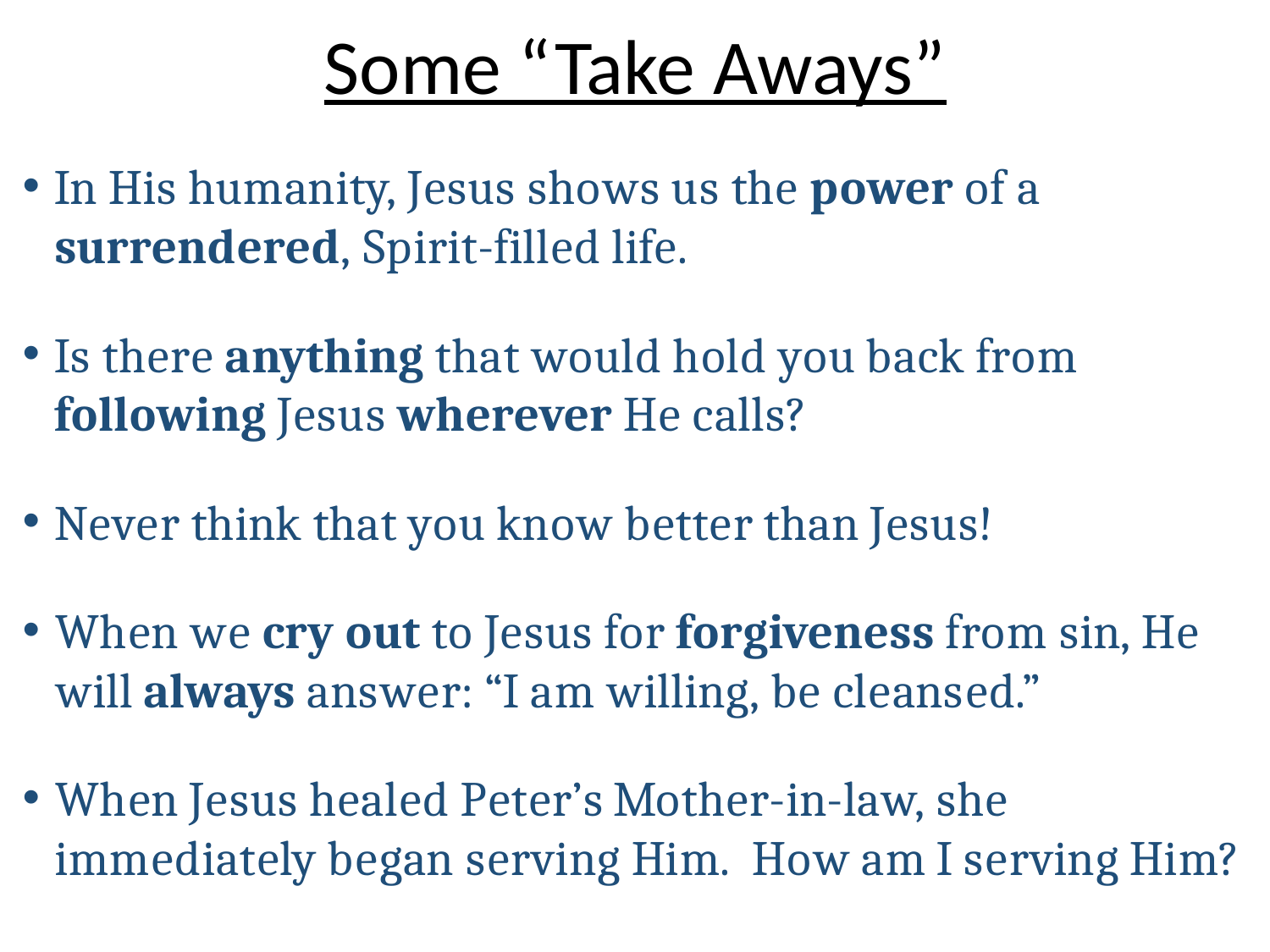

# Some “Take Aways”
In His humanity, Jesus shows us the power of a surrendered, Spirit-filled life.
Is there anything that would hold you back from following Jesus wherever He calls?
Never think that you know better than Jesus!
When we cry out to Jesus for forgiveness from sin, He will always answer: “I am willing, be cleansed.”
When Jesus healed Peter’s Mother-in-law, she immediately began serving Him.  How am I serving Him?